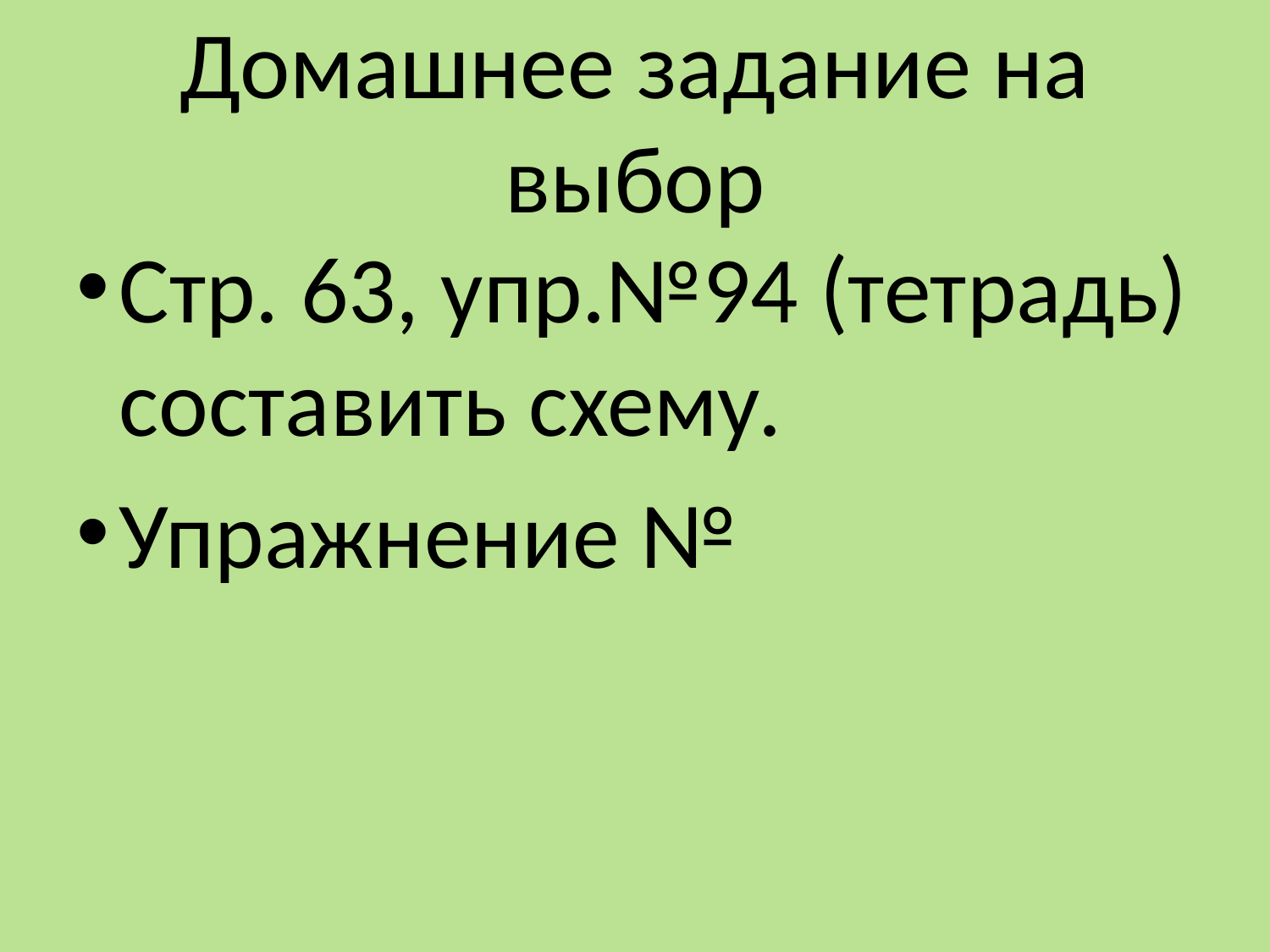

# Домашнее задание на выбор
Стр. 63, упр.№94 (тетрадь) составить схему.
Упражнение №